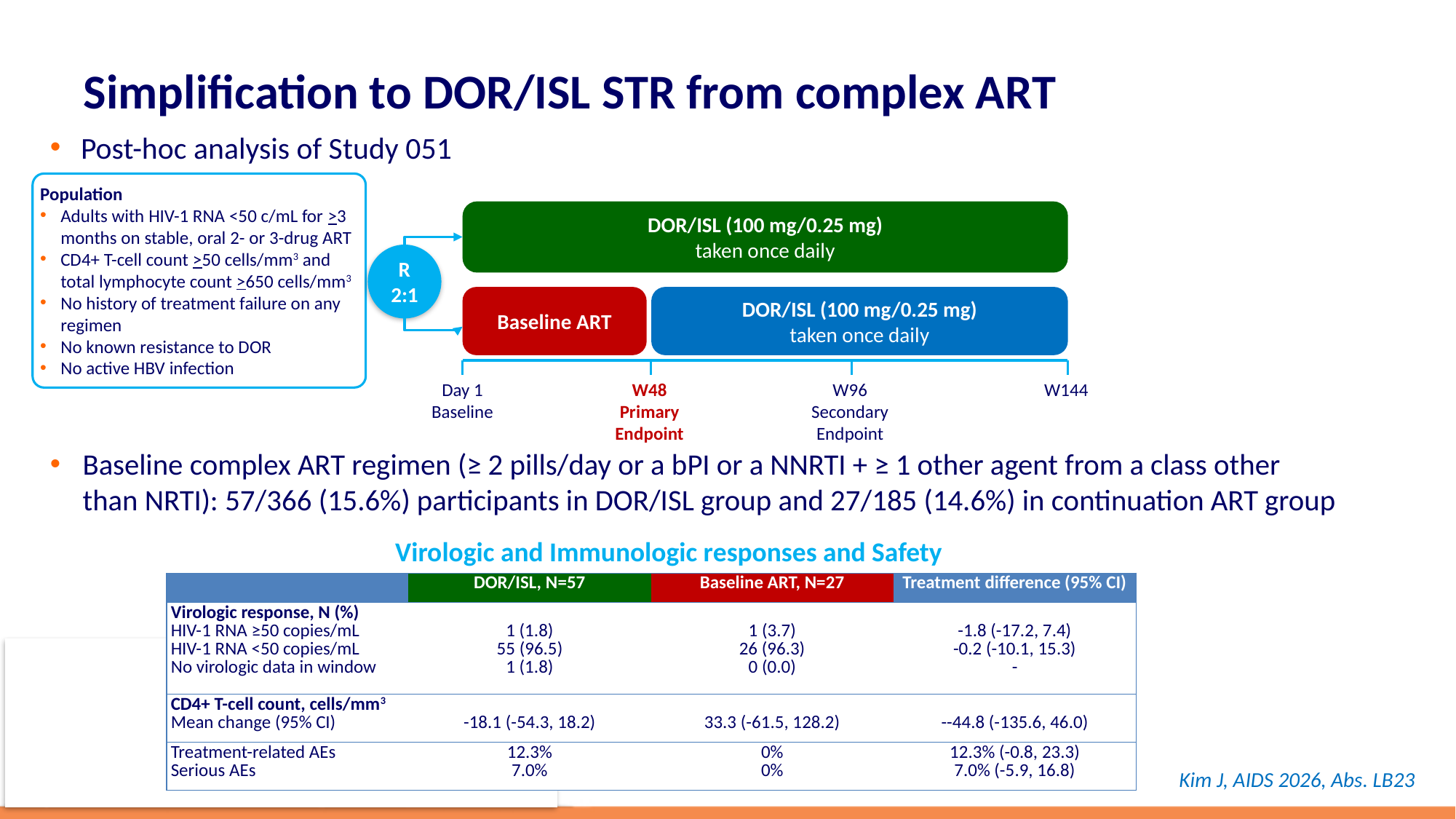

# Simplification to DOR/ISL STR from complex ART
Post-hoc analysis of Study 051
Population
Adults with HIV-1 RNA <50 c/mL for >3 months on stable, oral 2- or 3-drug ART
CD4+ T-cell count >50 cells/mm3 and total lymphocyte count >650 cells/mm3
No history of treatment failure on any regimen
No known resistance to DOR
No active HBV infection

DOR/ISL (100 mg/0.25 mg)
taken once daily
R
2:1
Baseline ART
DOR/ISL (100 mg/0.25 mg)
taken once daily
Day 1
Baseline
W48
Primary
Endpoint
W96
Secondary
Endpoint
W144
Baseline complex ART regimen (≥ 2 pills/day or a bPI or a NNRTI + ≥ 1 other agent from a class other than NRTI): 57/366 (15.6%) participants in DOR/ISL group and 27/185 (14.6%) in continuation ART group
Virologic and Immunologic responses and Safety
|  | DOR/ISL, N=57 | Baseline ART, N=27 | Treatment difference (95% CI) |
| --- | --- | --- | --- |
| Virologic response, N (%) HIV-1 RNA ≥50 copies/mL HIV-1 RNA <50 copies/mL No virologic data in window | 1 (1.8) 55 (96.5) 1 (1.8) | 1 (3.7) 26 (96.3) 0 (0.0) | -1.8 (-17.2, 7.4) -0.2 (-10.1, 15.3) - |
| CD4+ T-cell count, cells/mm3 Mean change (95% CI) | -18.1 (-54.3, 18.2) | 33.3 (-61.5, 128.2) | --44.8 (-135.6, 46.0) |
| Treatment-related AEs Serious AEs | 12.3% 7.0% | 0% 0% | 12.3% (-0.8, 23.3) 7.0% (-5.9, 16.8) |
Kim J, AIDS 2026, Abs. LB23